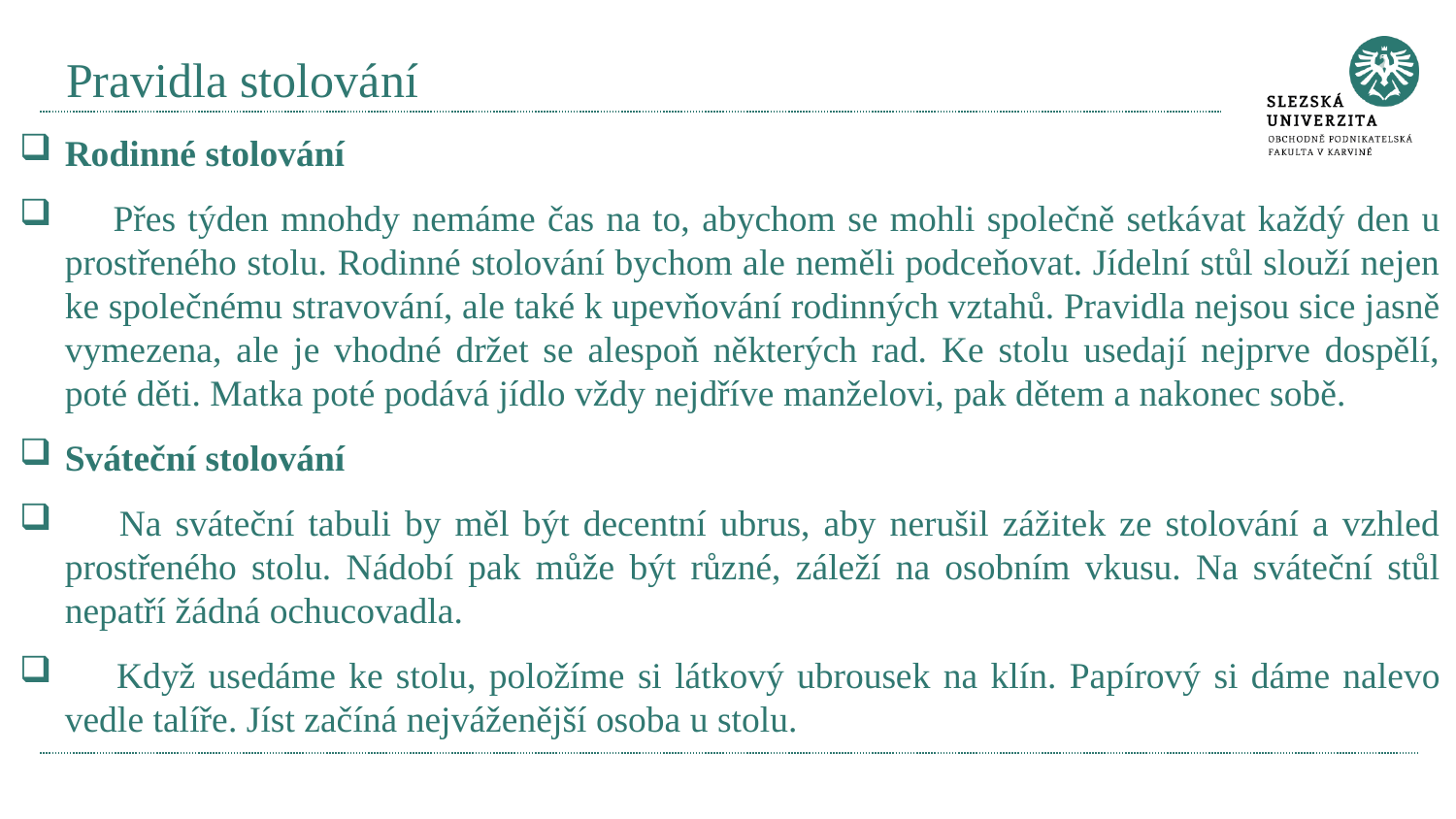

# Pravidla stolování
Rodinné stolování
    Přes týden mnohdy nemáme čas na to, abychom se mohli společně setkávat každý den u prostřeného stolu. Rodinné stolování bychom ale neměli podceňovat. Jídelní stůl slouží nejen ke společnému stravování, ale také k upevňování rodinných vztahů. Pravidla nejsou sice jasně vymezena, ale je vhodné držet se alespoň některých rad. Ke stolu usedají nejprve dospělí, poté děti. Matka poté podává jídlo vždy nejdříve manželovi, pak dětem a nakonec sobě.
Sváteční stolování
    Na sváteční tabuli by měl být decentní ubrus, aby nerušil zážitek ze stolování a vzhled prostřeného stolu. Nádobí pak může být různé, záleží na osobním vkusu. Na sváteční stůl nepatří žádná ochucovadla.
    Když usedáme ke stolu, položíme si látkový ubrousek na klín. Papírový si dáme nalevo vedle talíře. Jíst začíná nejváženější osoba u stolu.